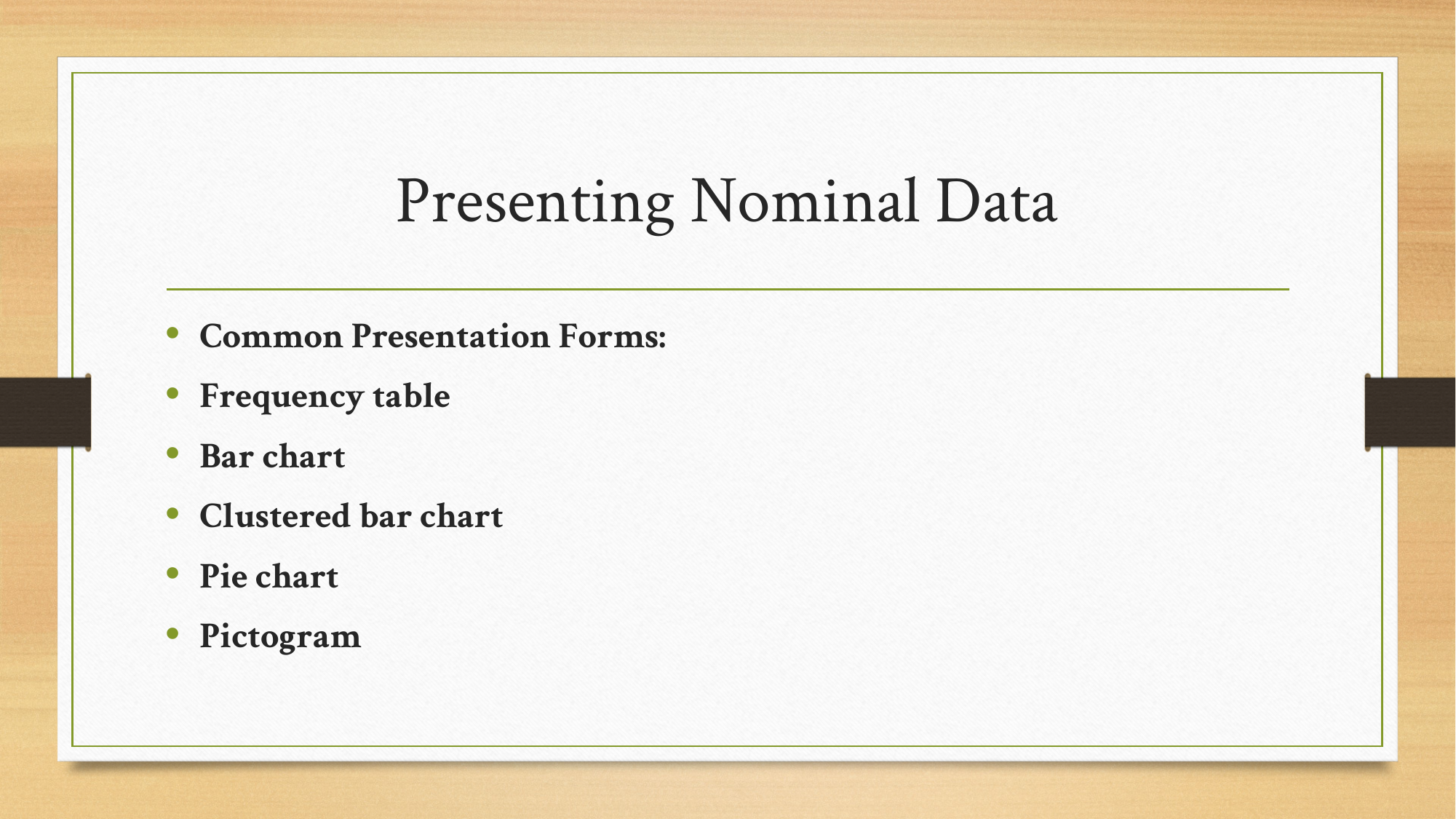

# Presenting Nominal Data
Common Presentation Forms:
Frequency table
Bar chart
Clustered bar chart
Pie chart
Pictogram